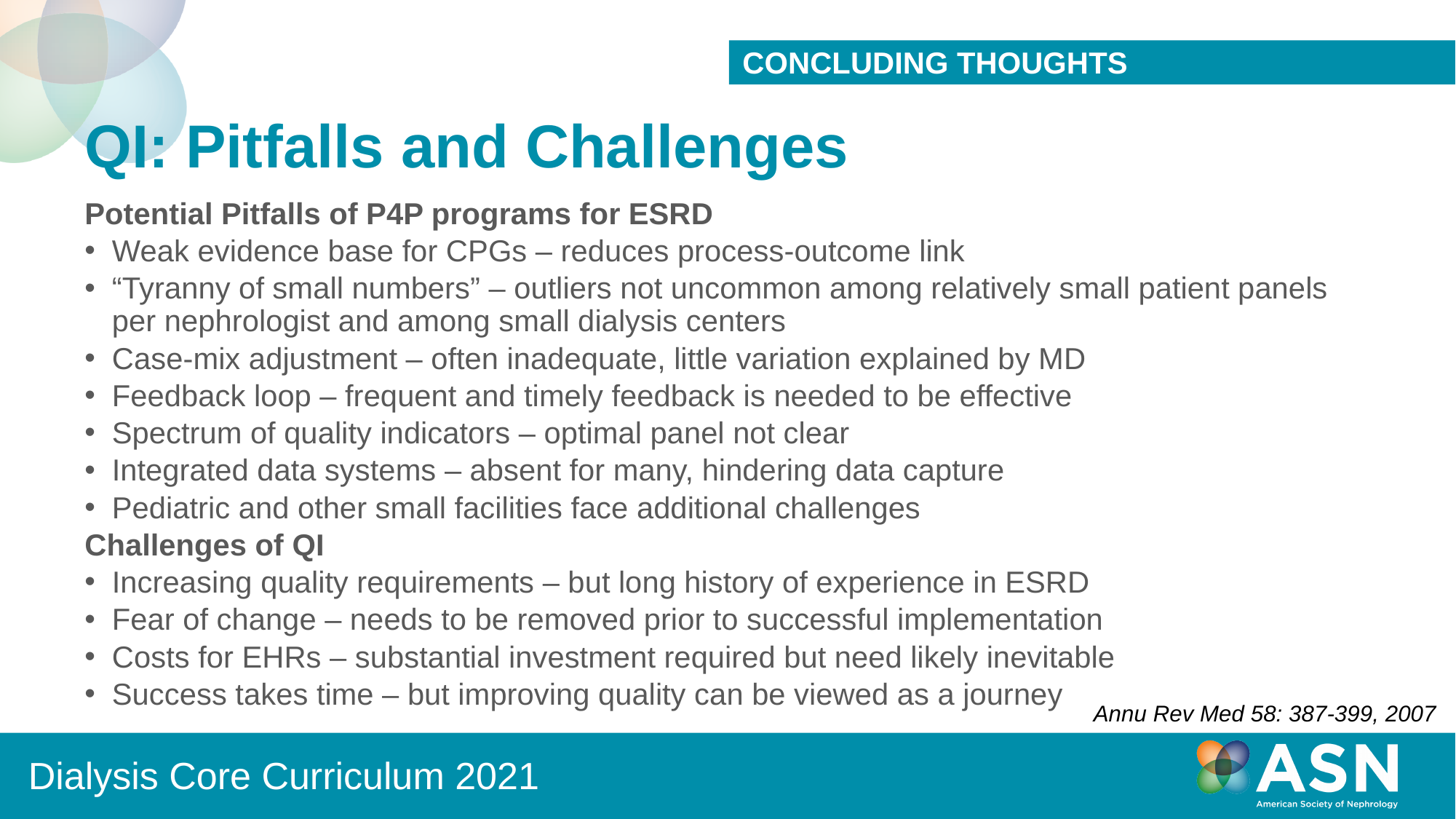

Concluding thoughts
# QI: Pitfalls and Challenges
Potential Pitfalls of P4P programs for ESRD
Weak evidence base for CPGs – reduces process-outcome link
“Tyranny of small numbers” – outliers not uncommon among relatively small patient panels per nephrologist and among small dialysis centers
Case-mix adjustment – often inadequate, little variation explained by MD
Feedback loop – frequent and timely feedback is needed to be effective
Spectrum of quality indicators – optimal panel not clear
Integrated data systems – absent for many, hindering data capture
Pediatric and other small facilities face additional challenges
Challenges of QI
Increasing quality requirements – but long history of experience in ESRD
Fear of change – needs to be removed prior to successful implementation
Costs for EHRs – substantial investment required but need likely inevitable
Success takes time – but improving quality can be viewed as a journey

Annu Rev Med 58: 387-399, 2007
Dialysis Core Curriculum 2021